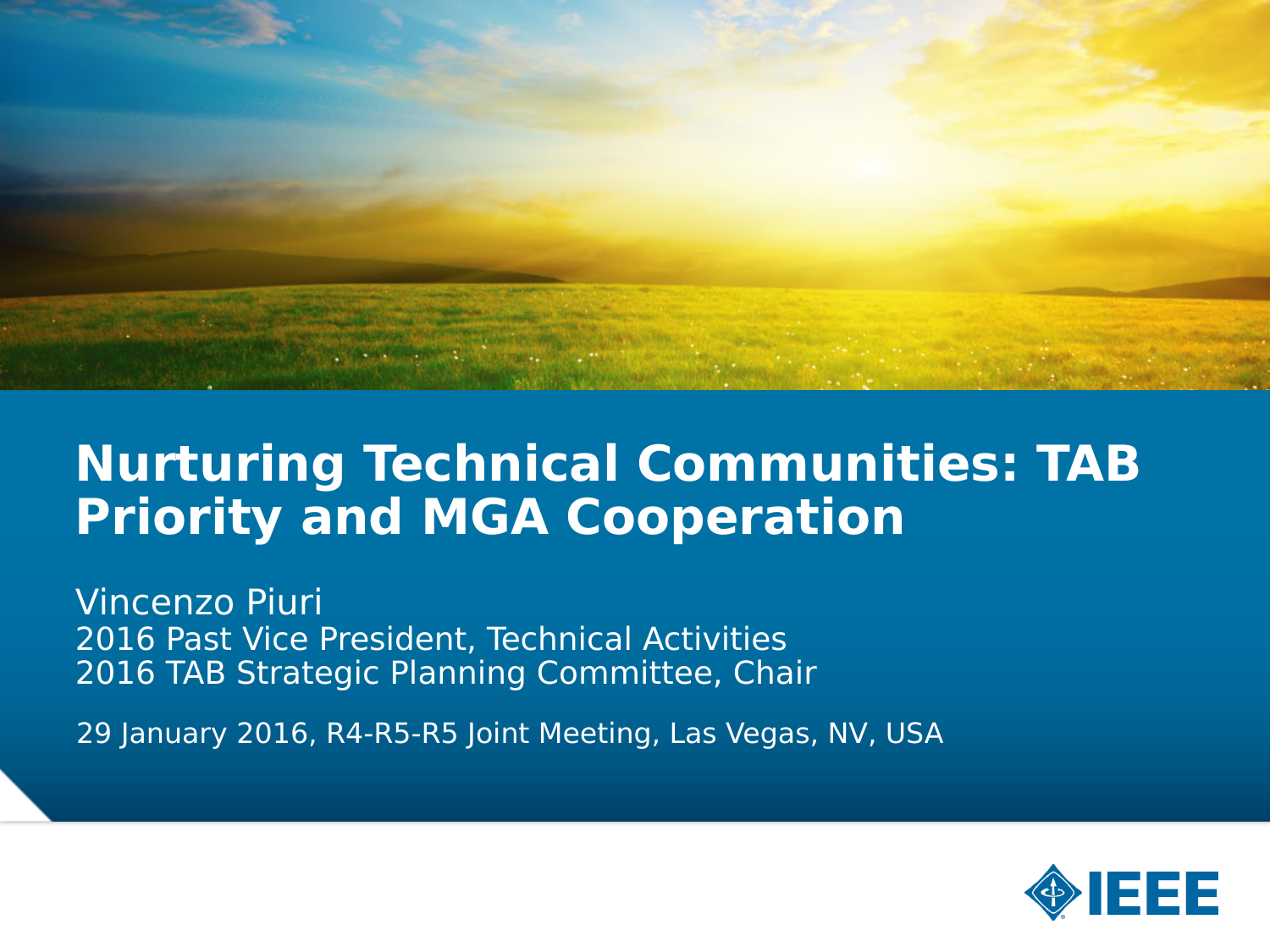

# Nurturing Technical Communities: TAB Priority and MGA Cooperation
Vincenzo Piuri
2016 Past Vice President, Technical Activities
2016 TAB Strategic Planning Committee, Chair

29 January 2016, R4-R5-R5 Joint Meeting, Las Vegas, NV, USA